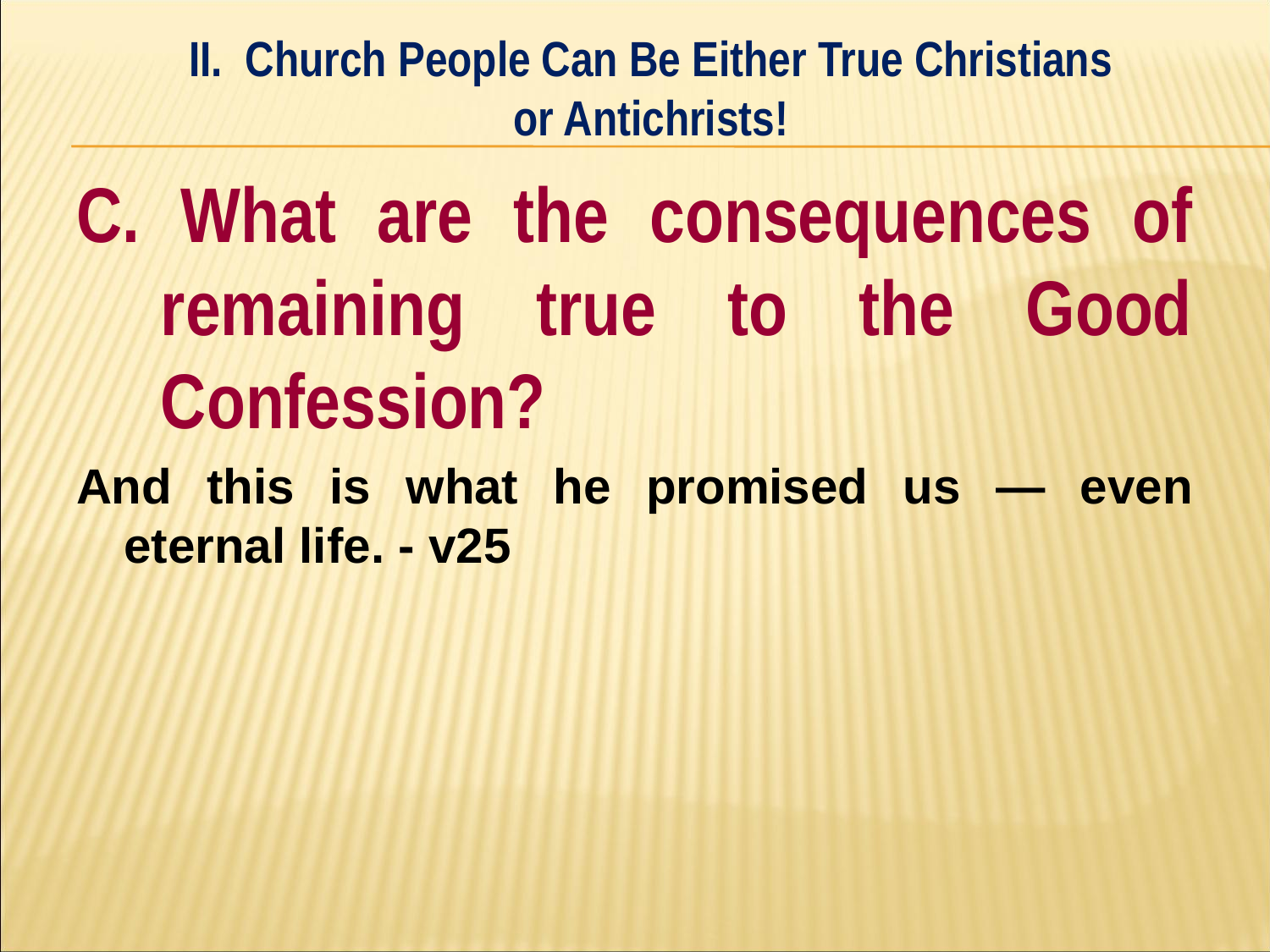

II.  Church People Can Be Either True Christians
or Antichrists!
#
C. What are the consequences of remaining true to the Good Confession?
And this is what he promised us — even eternal life. - v25